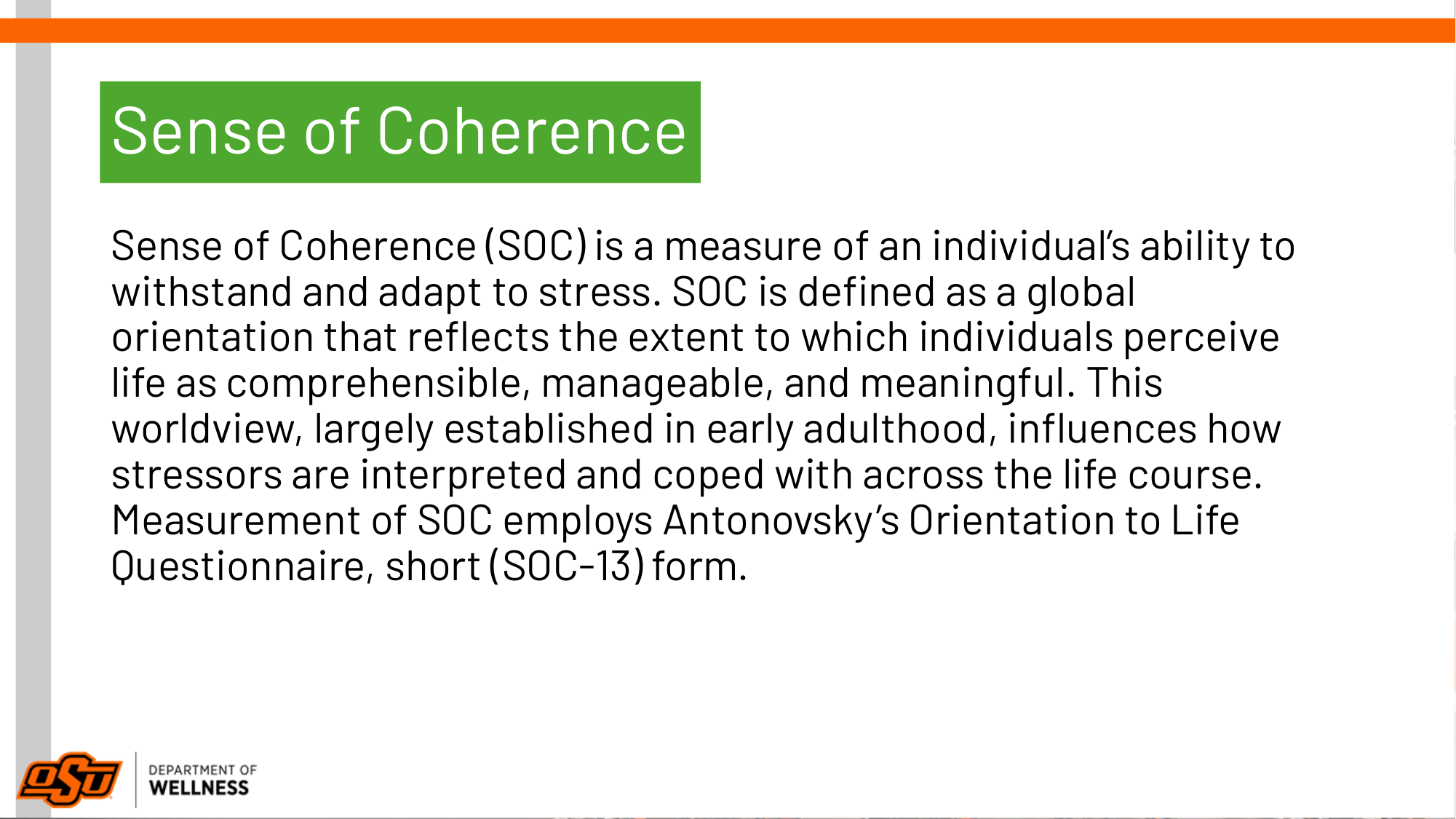

# Sense of Coherence
Sense of Coherence (SOC) is a measure of an individual’s ability to withstand and adapt to stress. SOC is defined as a global orientation that reflects the extent to which individuals perceive life as comprehensible, manageable, and meaningful. This worldview, largely established in early adulthood, influences how stressors are interpreted and coped with across the life course. Measurement of SOC employs Antonovsky’s Orientation to Life Questionnaire, short (SOC-13) form.